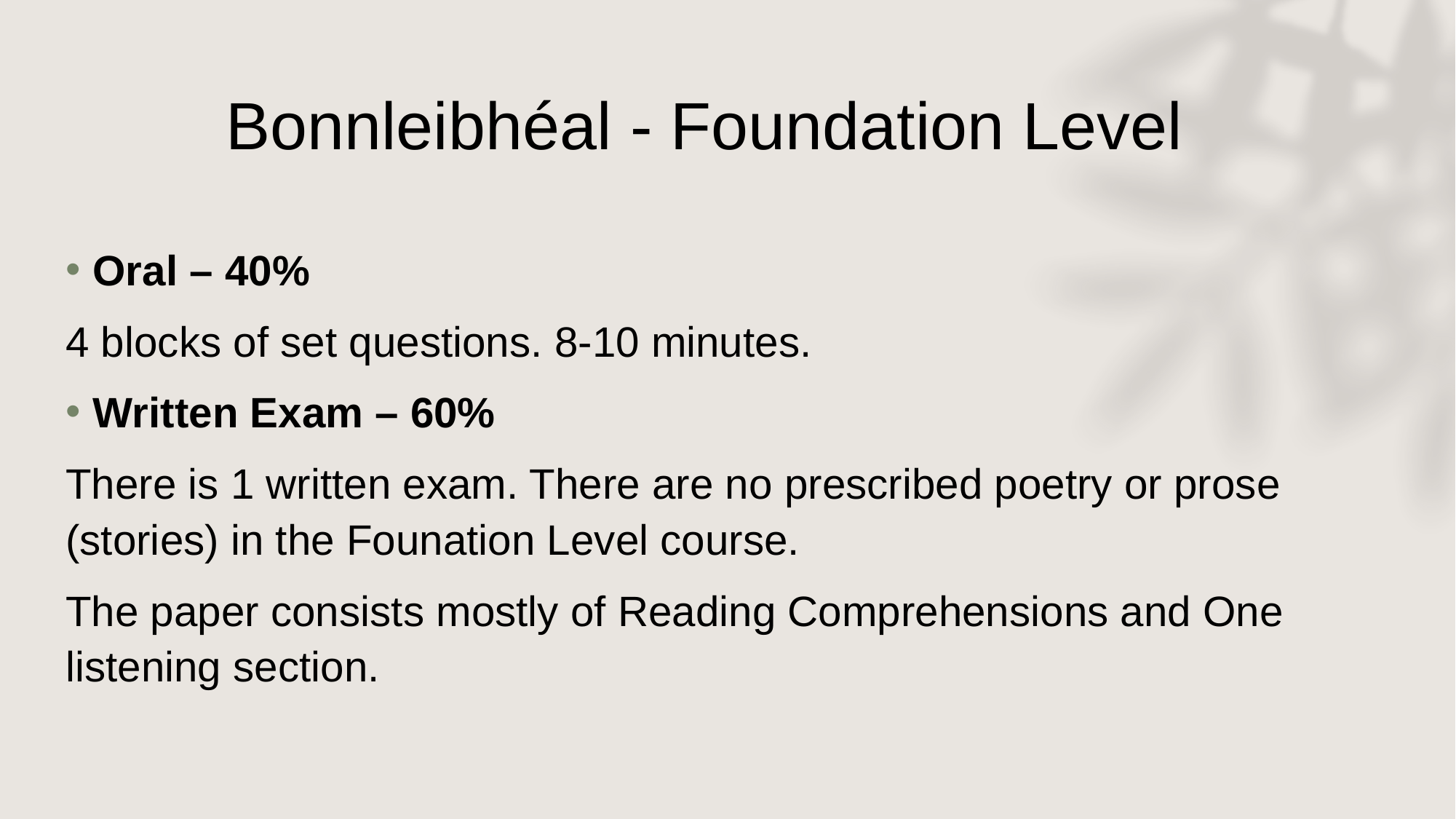

# Bonnleibhéal - Foundation Level
Oral – 40%
4 blocks of set questions. 8-10 minutes.
Written Exam – 60%
There is 1 written exam. There are no prescribed poetry or prose (stories) in the Founation Level course.
The paper consists mostly of Reading Comprehensions and One listening section.